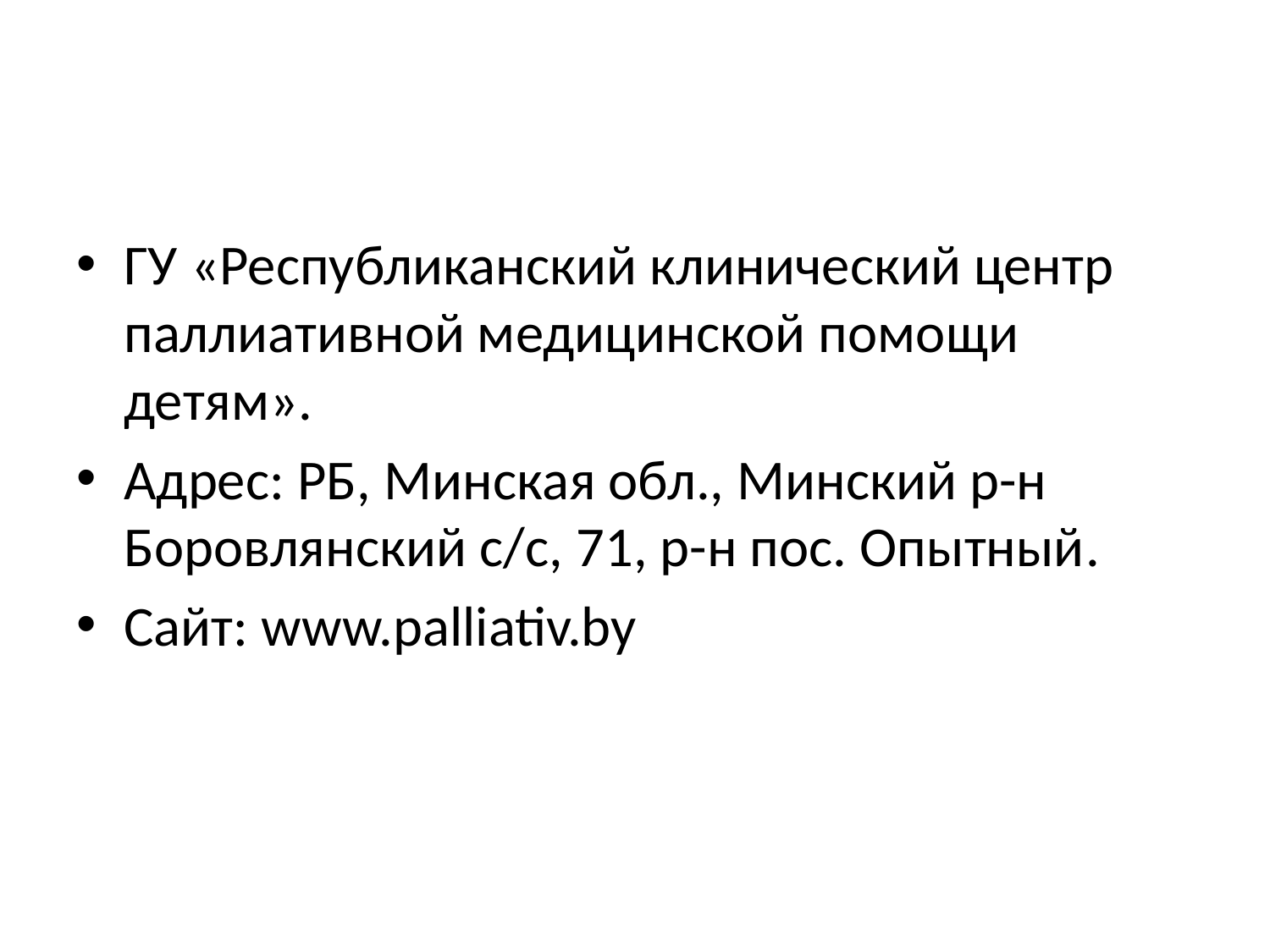

#
ГУ «Республиканский клинический центр  паллиативной медицинской помощи детям».
Адрес: РБ, Минская обл., Минский р-н
Боровлянский с/с, 71, р-н пос. Опытный.
Сайт: www.palliativ.by